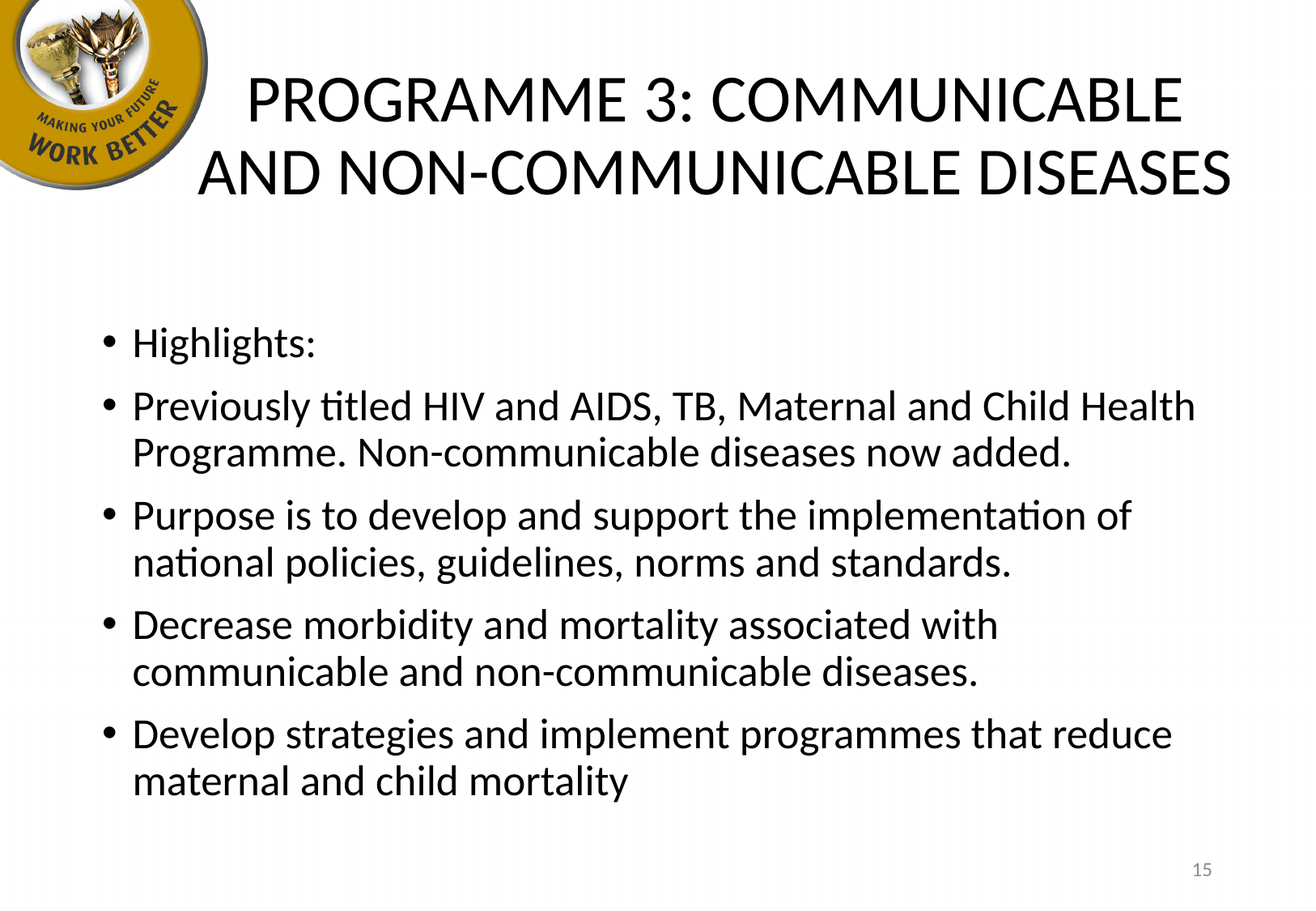

# PROGRAMME 3: COMMUNICABLE AND NON-COMMUNICABLE DISEASES

Highlights:
Previously titled HIV and AIDS, TB, Maternal and Child Health Programme. Non-communicable diseases now added.
Purpose is to develop and support the implementation of national policies, guidelines, norms and standards.
Decrease morbidity and mortality associated with communicable and non-communicable diseases.
Develop strategies and implement programmes that reduce maternal and child mortality

15